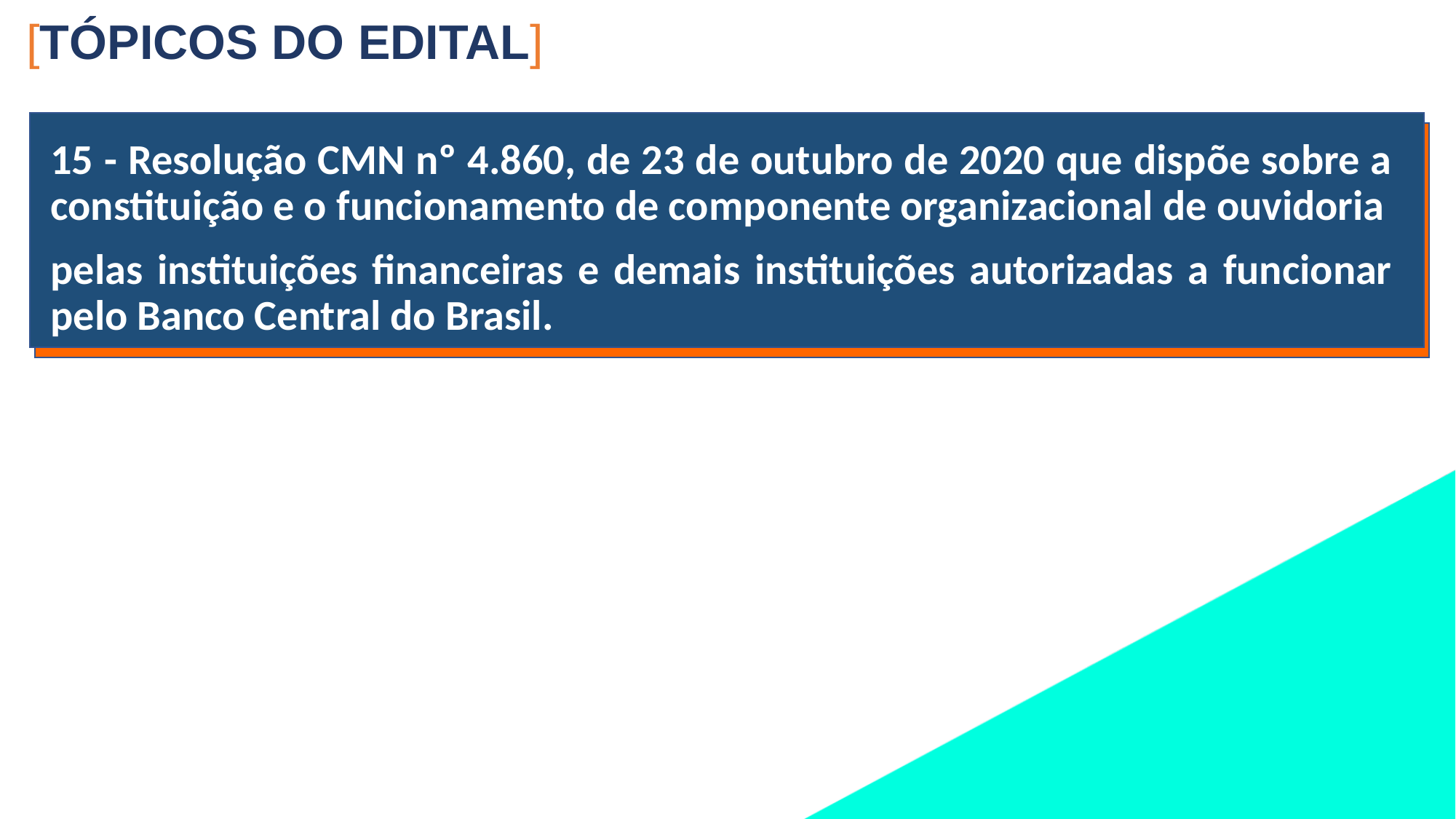

[TÓPICOS DO EDITAL]

15 - Resolução CMN nº 4.860, de 23 de outubro de 2020 que dispõe sobre a constituição e o funcionamento de componente organizacional de ouvidoria
pelas instituições financeiras e demais instituições autorizadas a funcionar pelo Banco Central do Brasil.